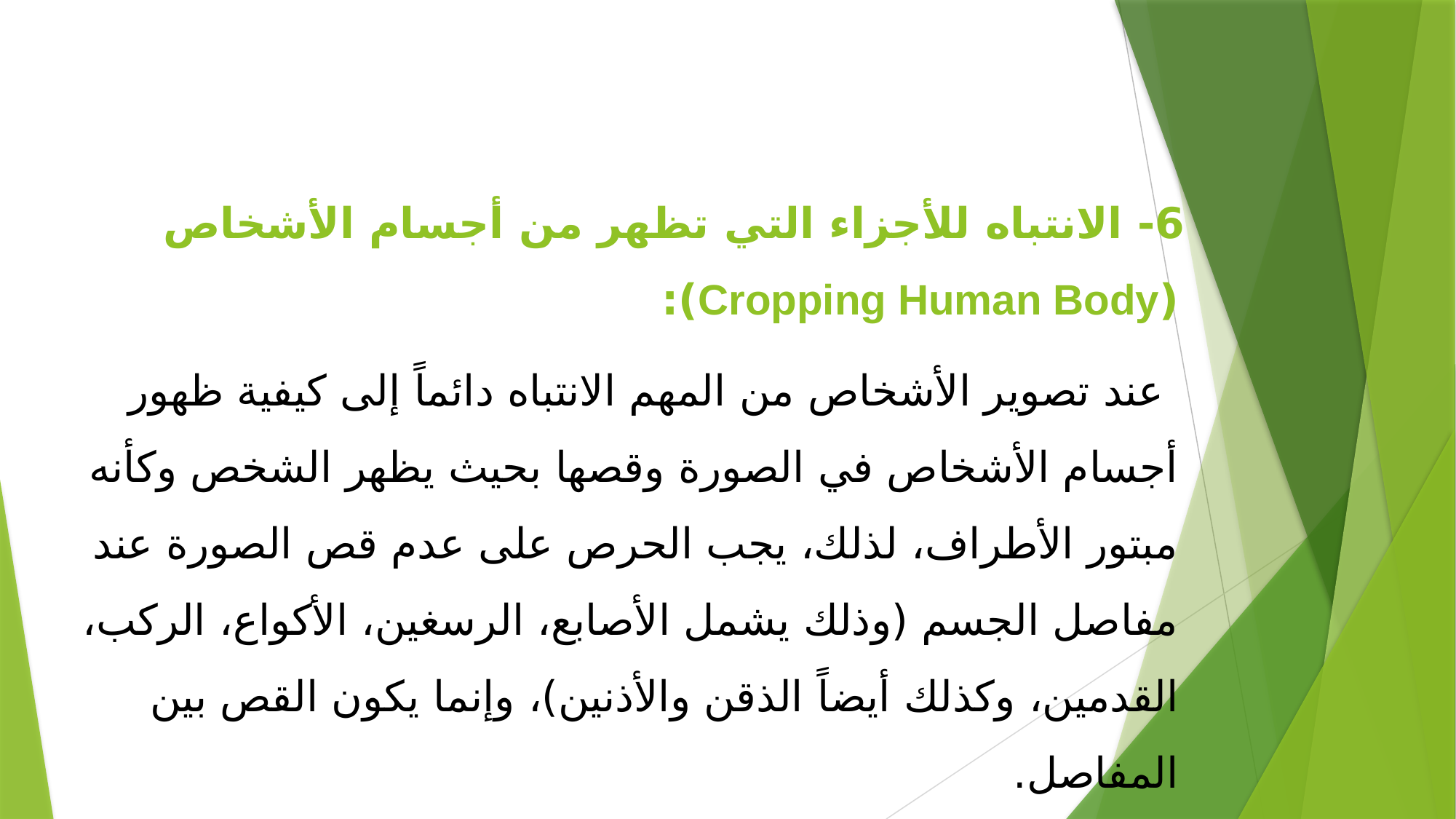

6- الانتباه للأجزاء التي تظهر من أجسام الأشخاص (Cropping Human Body):
 عند تصوير الأشخاص من المهم الانتباه دائماً إلى كيفية ظهور أجسام الأشخاص في الصورة وقصها بحيث يظهر الشخص وكأنه مبتور الأطراف، لذلك، يجب الحرص على عدم قص الصورة عند مفاصل الجسم (وذلك يشمل الأصابع، الرسغين، الأكواع، الركب، القدمين، وكذلك أيضاً الذقن والأذنين)، وإنما يكون القص بين المفاصل.